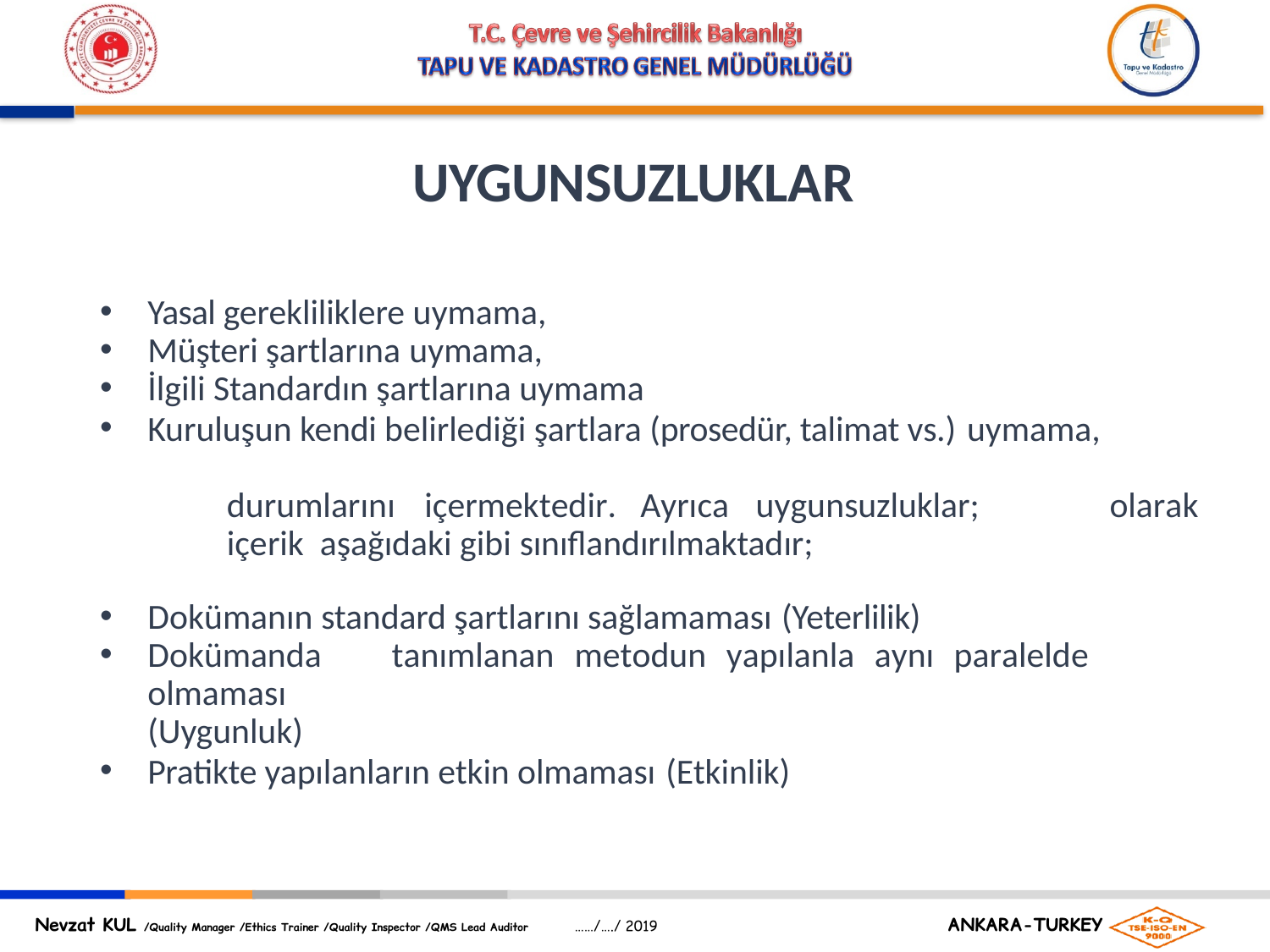

# UYGUNSUZLUKLAR
Yasal gerekliliklere uymama,
Müşteri şartlarına uymama,
İlgili Standardın şartlarına uymama
Kuruluşun kendi belirlediği şartlara (prosedür, talimat vs.) uymama,
olarak
durumlarını	içermektedir.	Ayrıca	uygunsuzluklar;	içerik  aşağıdaki gibi sınıflandırılmaktadır;
Dokümanın standard şartlarını sağlamaması (Yeterlilik)
Dokümanda	tanımlanan	metodun	yapılanla	aynı	paralelde	olmaması
(Uygunluk)
Pratikte yapılanların etkin olmaması (Etkinlik)